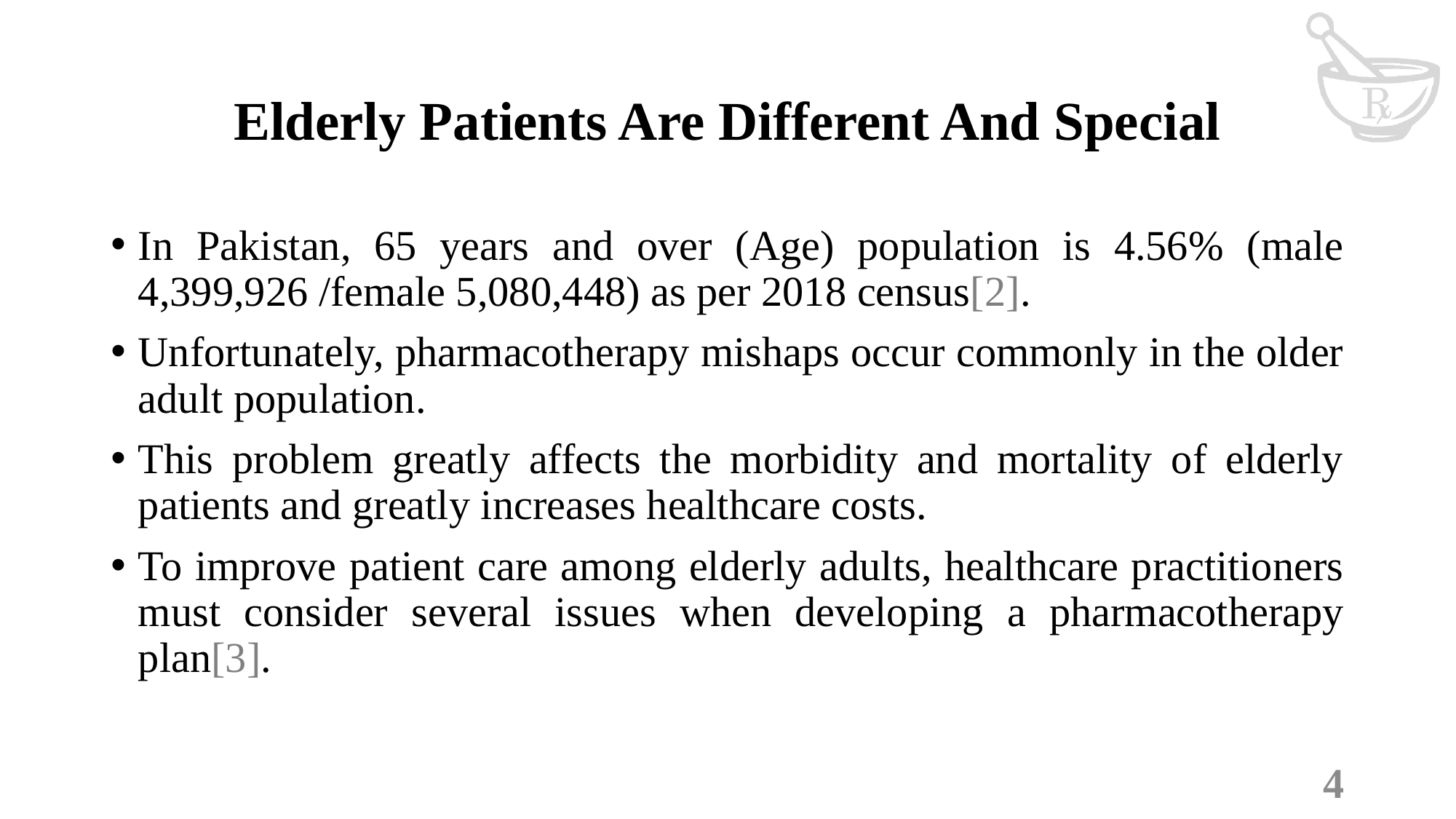

# Elderly Patients Are Different And Special
In Pakistan, 65 years and over (Age) population is 4.56% (male 4,399,926 /female 5,080,448) as per 2018 census[2].
Unfortunately, pharmacotherapy mishaps occur commonly in the older adult population.
This problem greatly affects the morbidity and mortality of elderly patients and greatly increases healthcare costs.
To improve patient care among elderly adults, healthcare practitioners must consider several issues when developing a pharmacotherapy plan[3].
4